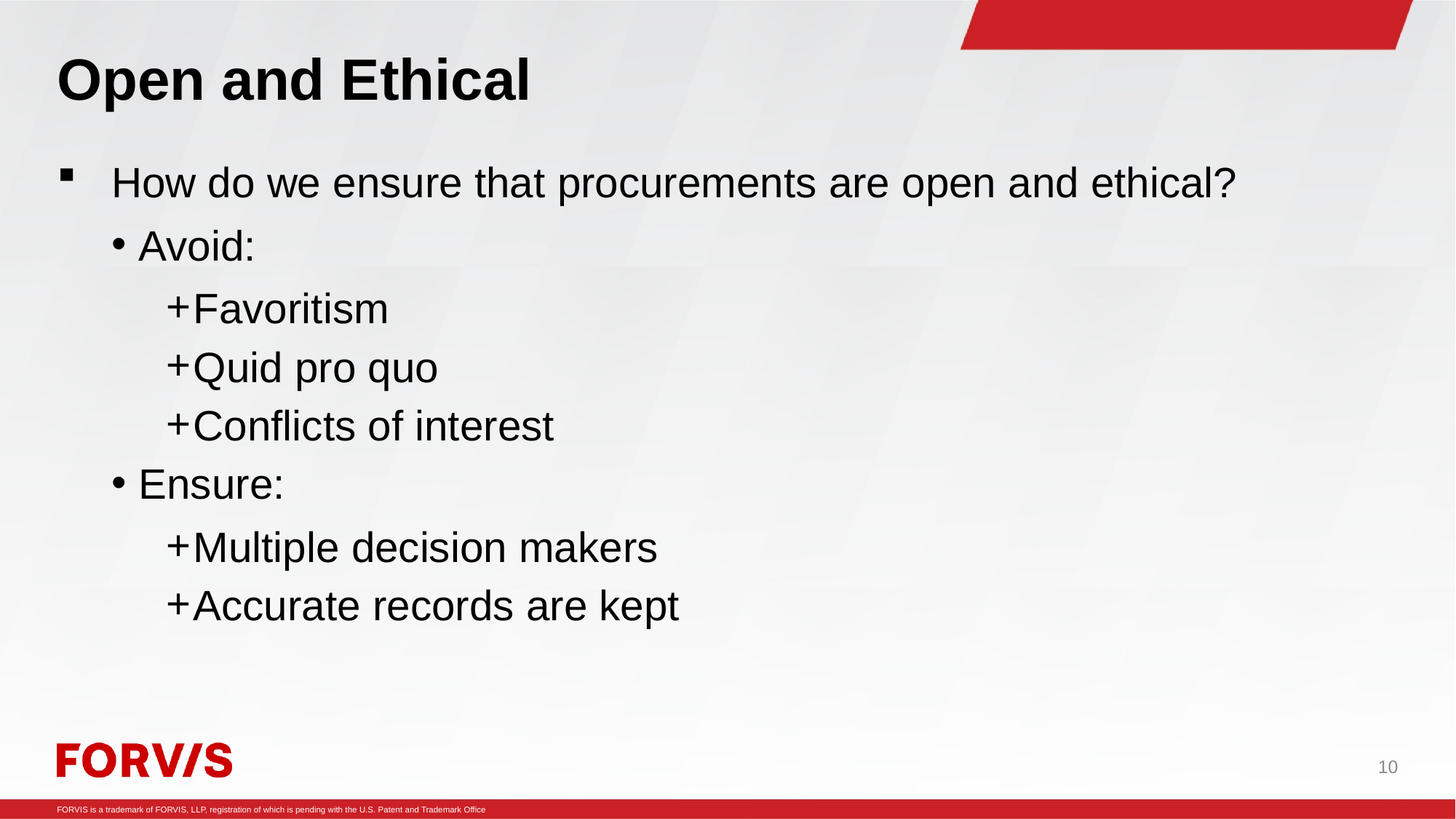

# Open and Ethical
How do we ensure that procurements are open and ethical?
Avoid:
Favoritism
Quid pro quo
Conflicts of interest
Ensure:
Multiple decision makers
Accurate records are kept

10